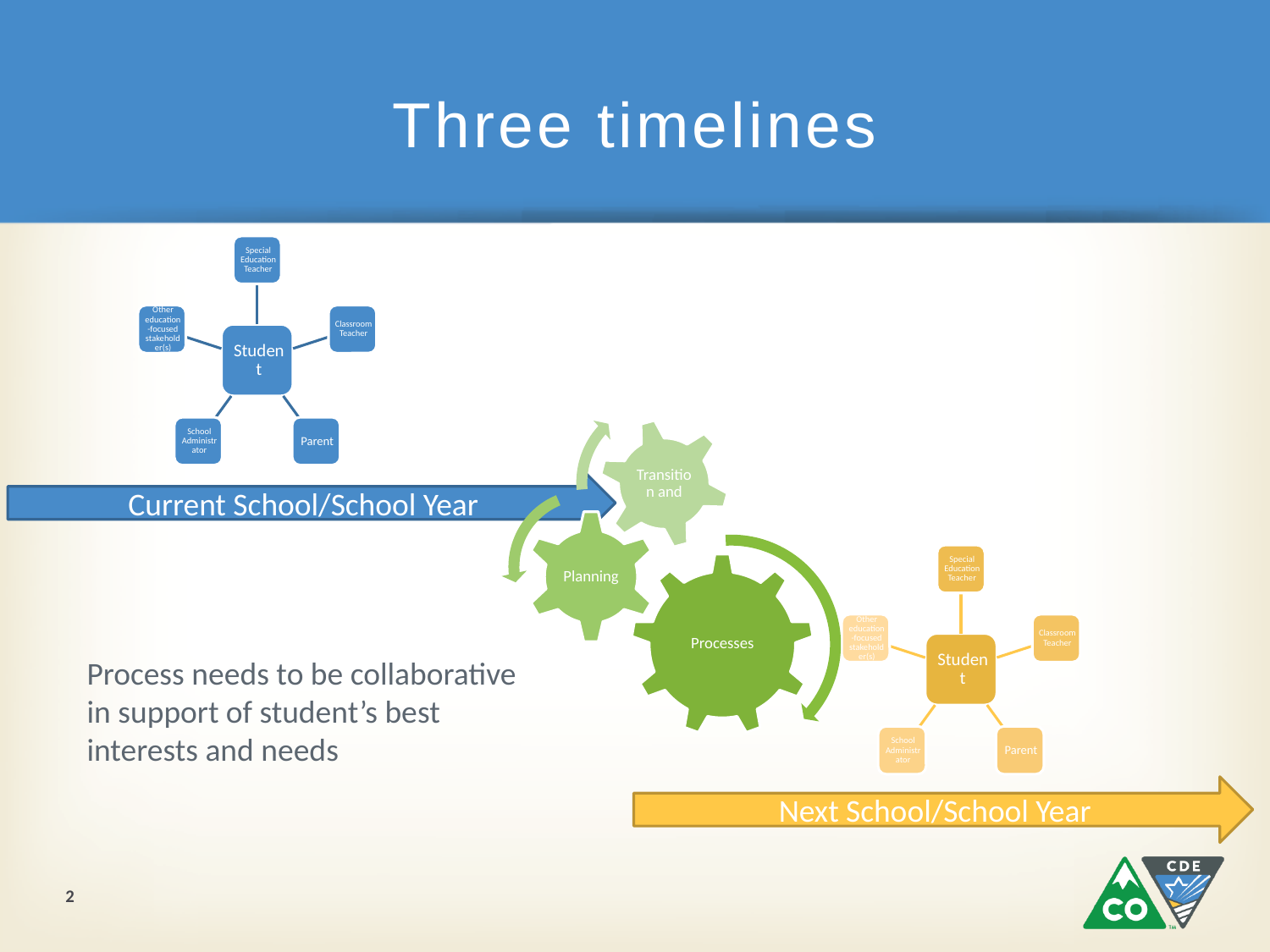

# Three timelines
Student
Special Education Teacher
Classroom Teacher
Parent
School Administrator
Other education-focused stakeholder(s)
Processes
Planning
Transition and
Current School/School Year
Student
Special Education Teacher
Classroom Teacher
Parent
School Administrator
Other education-focused stakeholder(s)
Process needs to be collaborative in support of student’s best interests and needs
Next School/School Year
2